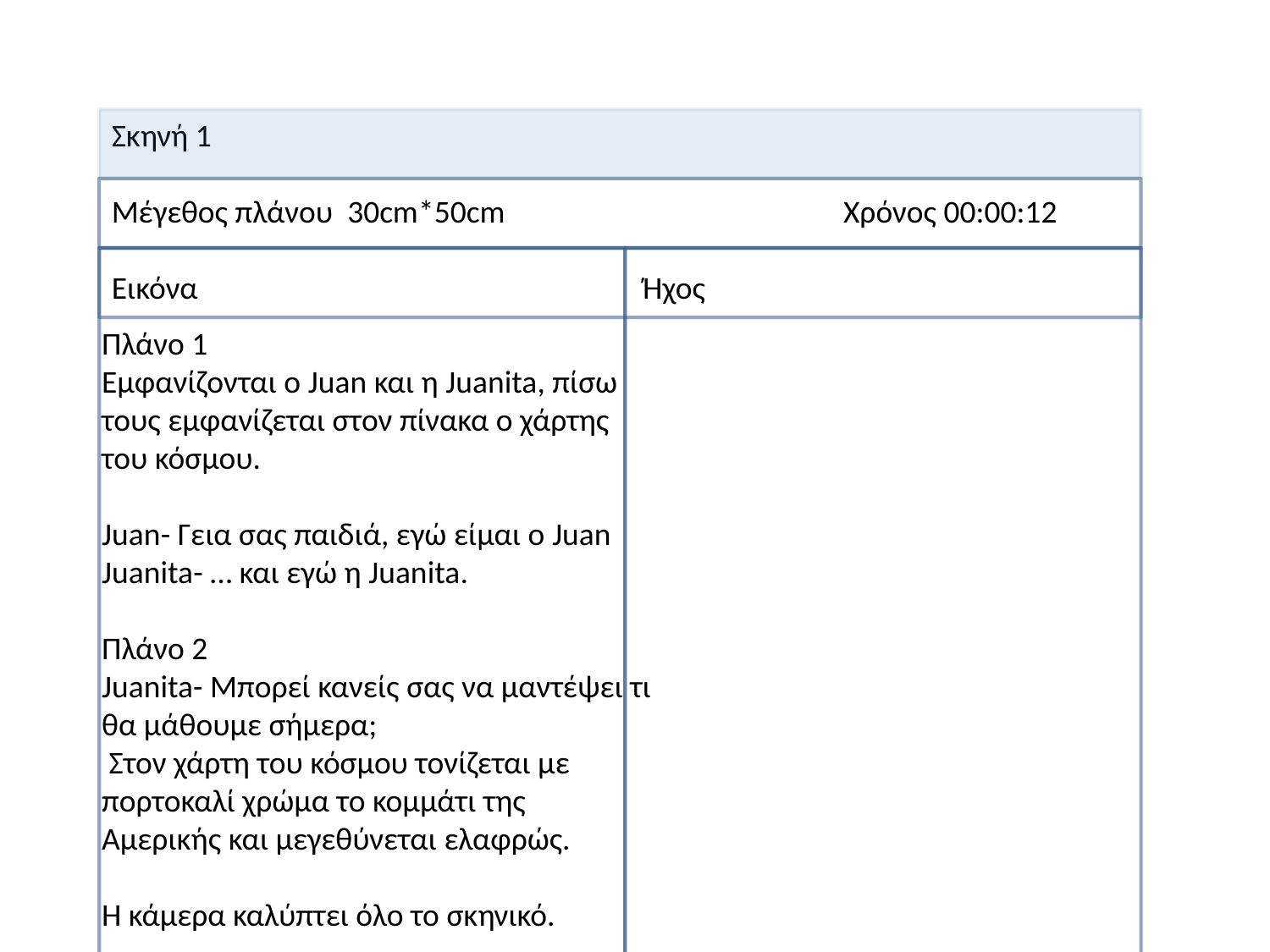

Σκηνή 1

Μέγεθος πλάνου  30cm*50cm                                               Χρόνος 00:00:12

Εικόνα                                                              Ήχος

00:00:09

Πλάνο 1
Εμφανίζονται ο Juan και η Juanita, πίσω τους εμφανίζεται στον πίνακα ο χάρτης του κόσμου.
Juan- Γεια σας παιδιά, εγώ είμαι ο Juan
Juanita- … και εγώ η Juanita.

Πλάνο 2
Juanita- Μπορεί κανείς σας να μαντέψει τι θα μάθουμε σήμερα;
 Στον χάρτη του κόσμου τονίζεται με πορτοκαλί χρώμα το κομμάτι της Αμερικής και μεγεθύνεται ελαφρώς.

Η κάμερα καλύπτει όλο το σκηνικό.